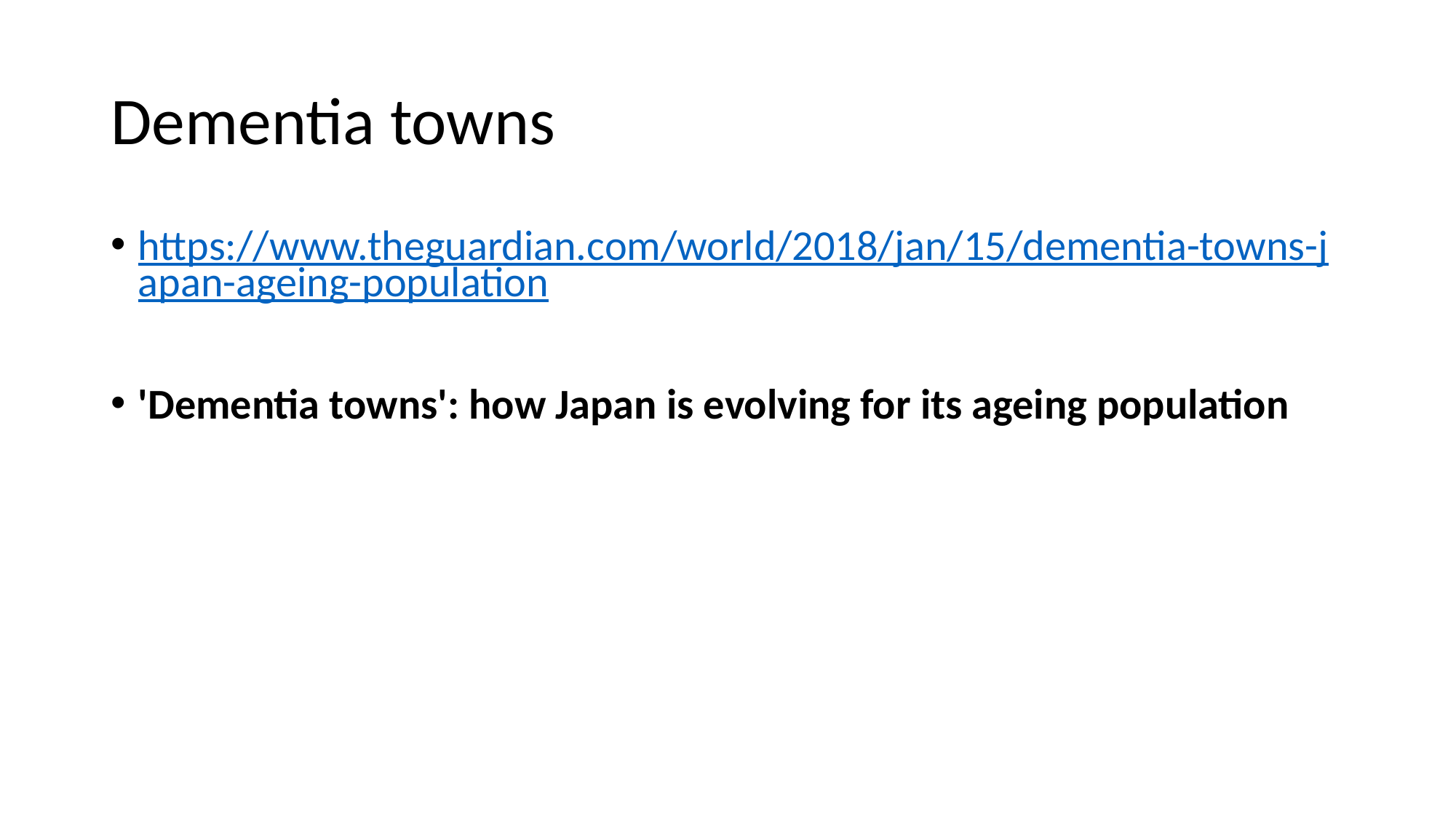

# Dementia towns
https://www.theguardian.com/world/2018/jan/15/dementia-towns-japan-ageing-population

'Dementia towns': how Japan is evolving for its ageing population